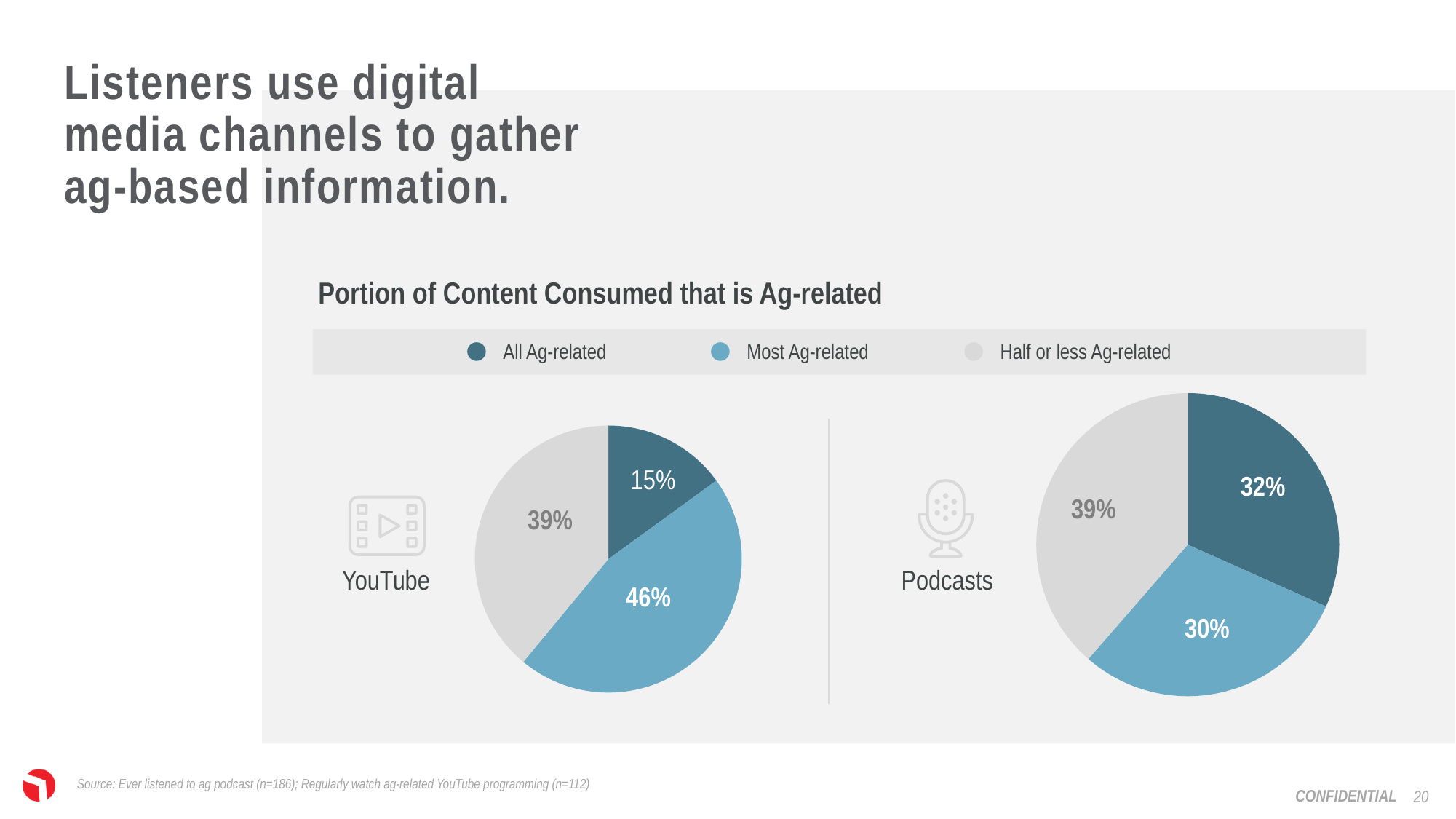

Listeners use digital media channels to gather ag-based information.

Portion of Content Consumed that is Ag-related

All Ag-related
Most Ag-related
Half or less Ag-related

### Chart

| Category | Column1 |
|---|---|
| All ag-related | 0.32 |
| Most ag-related | 0.3 |
| Half or less ag-related | 0.39 |

### Chart

| Category | Column1 |
|---|---|
| All ag-related | 0.15 |
| Most ag-related | 0.46 |
| Half or less ag-related | 0.39 |

YouTube
Podcasts
Source: Ever listened to ag podcast (n=186); Regularly watch ag-related YouTube programming (n=112)
20